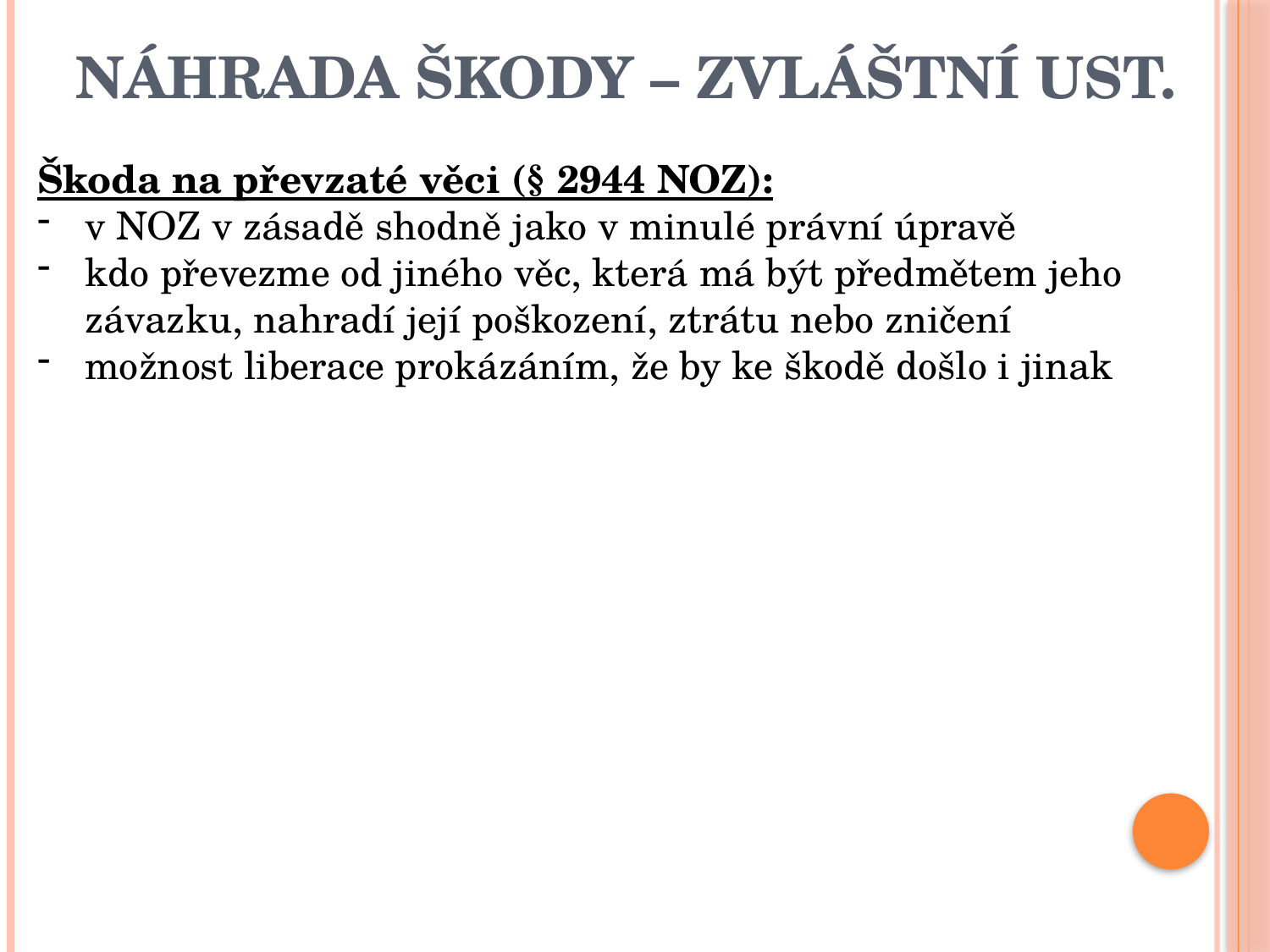

# Náhrada škody – zvláštní ust.
Škoda na převzaté věci (§ 2944 NOZ):
v NOZ v zásadě shodně jako v minulé právní úpravě
kdo převezme od jiného věc, která má být předmětem jeho závazku, nahradí její poškození, ztrátu nebo zničení
možnost liberace prokázáním, že by ke škodě došlo i jinak